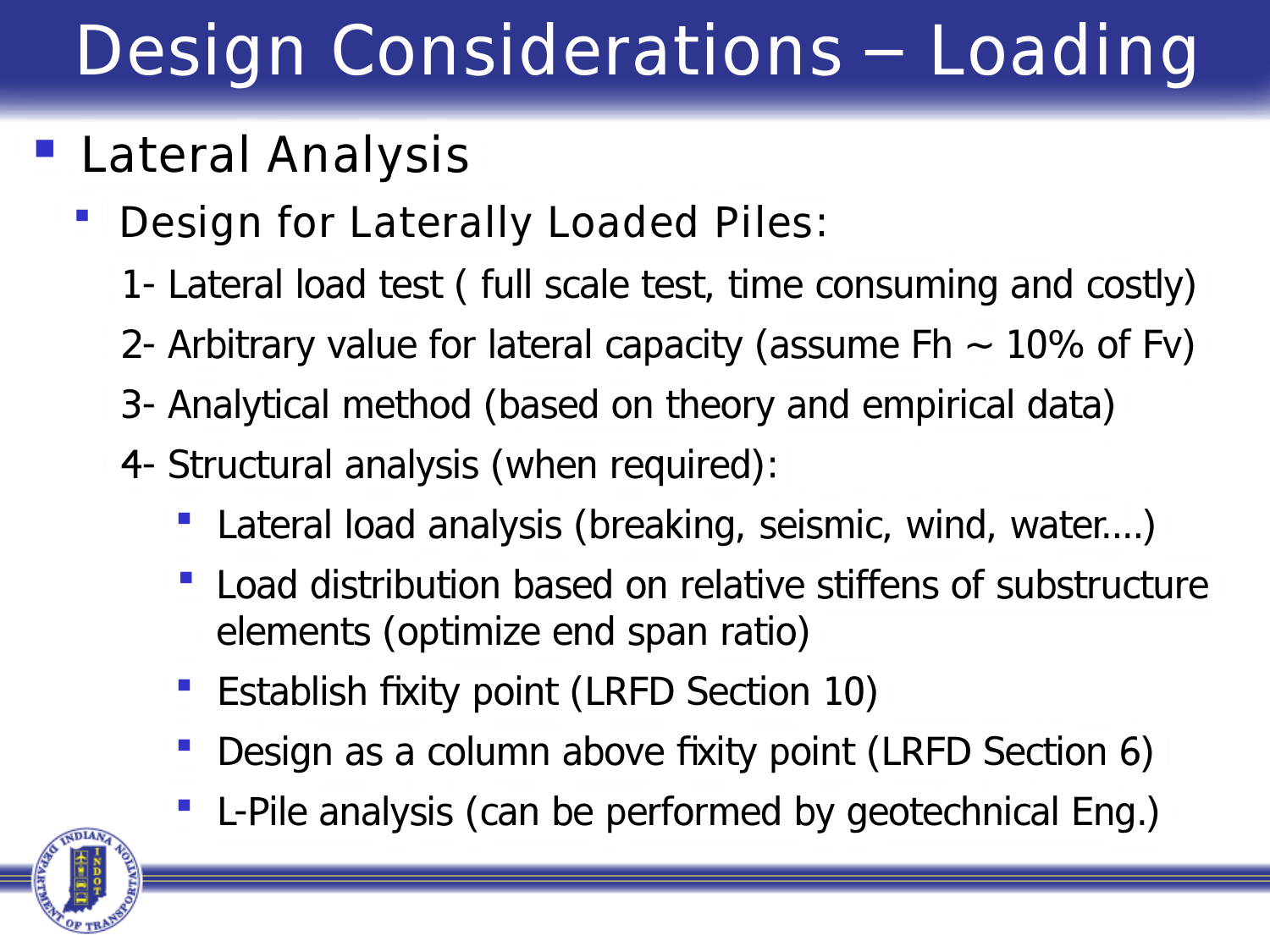

# Design Considerations – Loading
Lateral Analysis
  Design for Laterally Loaded Piles:
1- Lateral load test ( full scale test, time consuming and costly)
2- Arbitrary value for lateral capacity (assume Fh ~ 10% of Fv)
3- Analytical method (based on theory and empirical data)
4- Structural analysis (when required):
  Lateral load analysis (breaking, seismic, wind, water….)
Load distribution based on relative stiffens of substructure    elements (optimize end span ratio)
  Establish fixity point (LRFD Section 10)
  Design as a column above fixity point (LRFD Section 6)
  L-Pile analysis (can be performed by geotechnical Eng.)